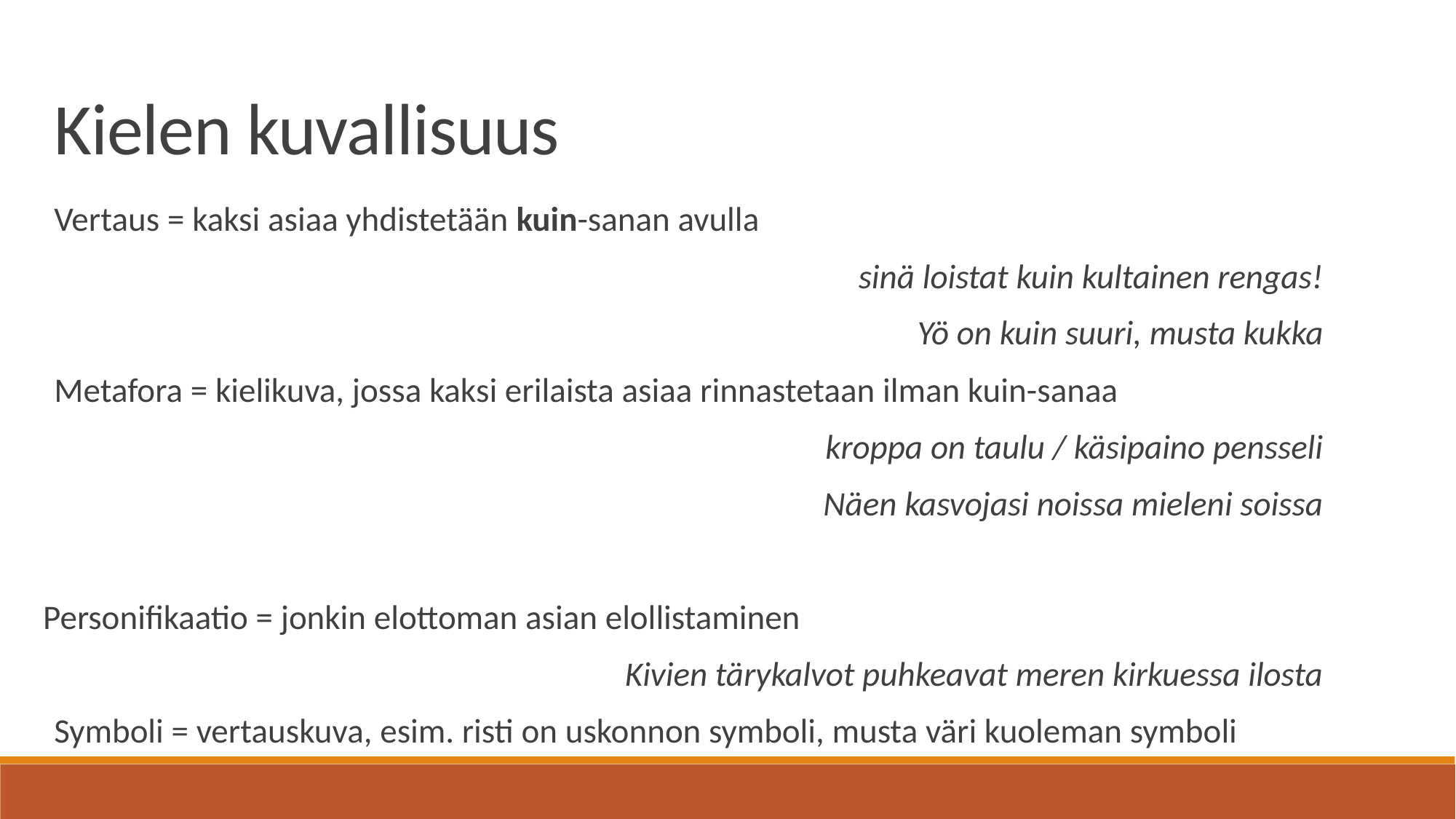

Kielen kuvallisuus
Vertaus = kaksi asiaa yhdistetään kuin-sanan avulla
sinä loistat kuin kultainen rengas!
Yö on kuin suuri, musta kukka
Metafora = kielikuva, jossa kaksi erilaista asiaa rinnastetaan ilman kuin-sanaa
kroppa on taulu / käsipaino pensseli
Näen kasvojasi noissa mieleni soissa

Personifikaatio = jonkin elottoman asian elollistaminen
Kivien tärykalvot puhkeavat meren kirkuessa ilosta
Symboli = vertauskuva, esim. risti on uskonnon symboli, musta väri kuoleman symboli